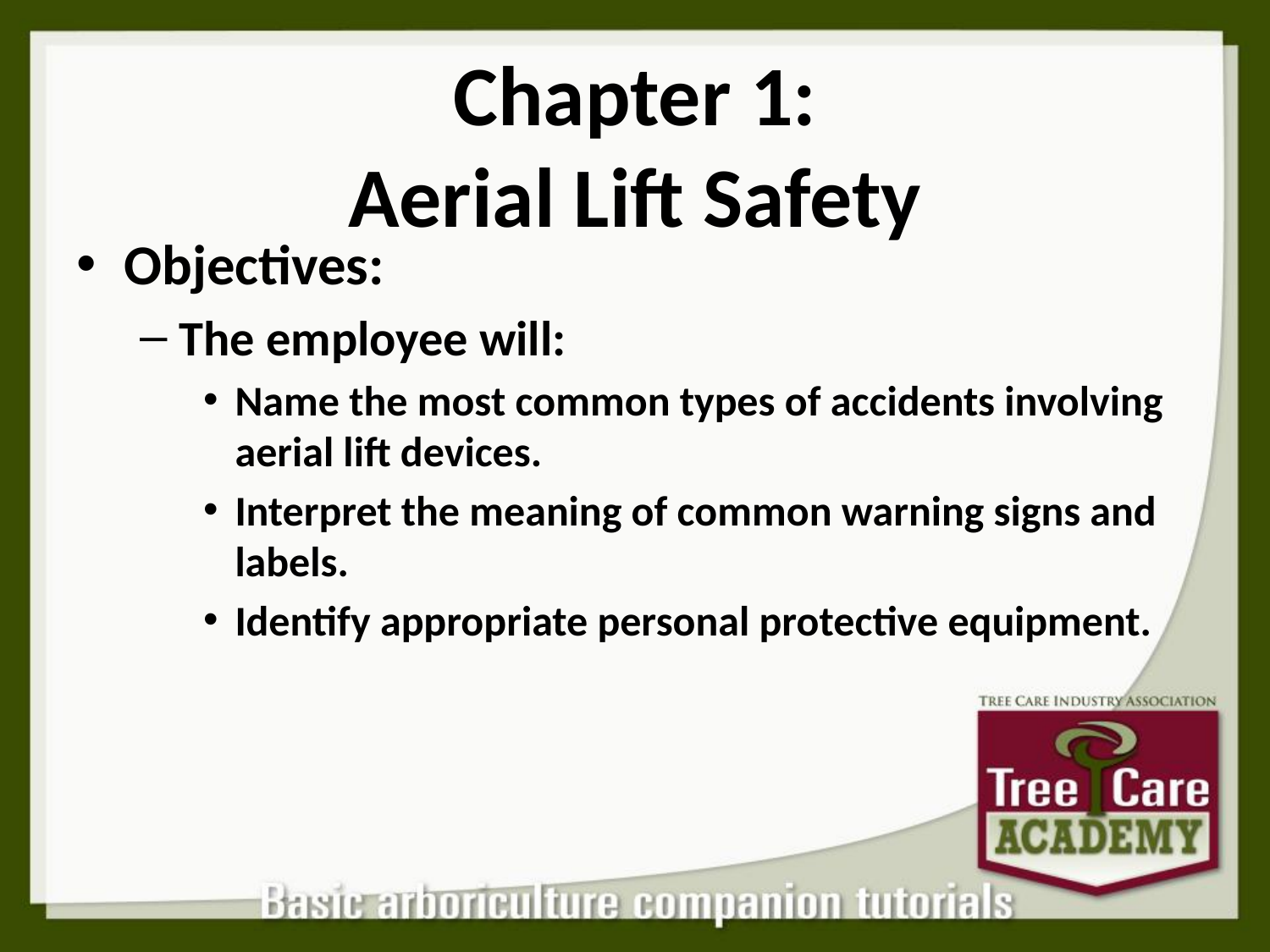

# Chapter 1: Aerial Lift Safety
Objectives:
The employee will:
Name the most common types of accidents involving aerial lift devices.
Interpret the meaning of common warning signs and labels.
Identify appropriate personal protective equipment.